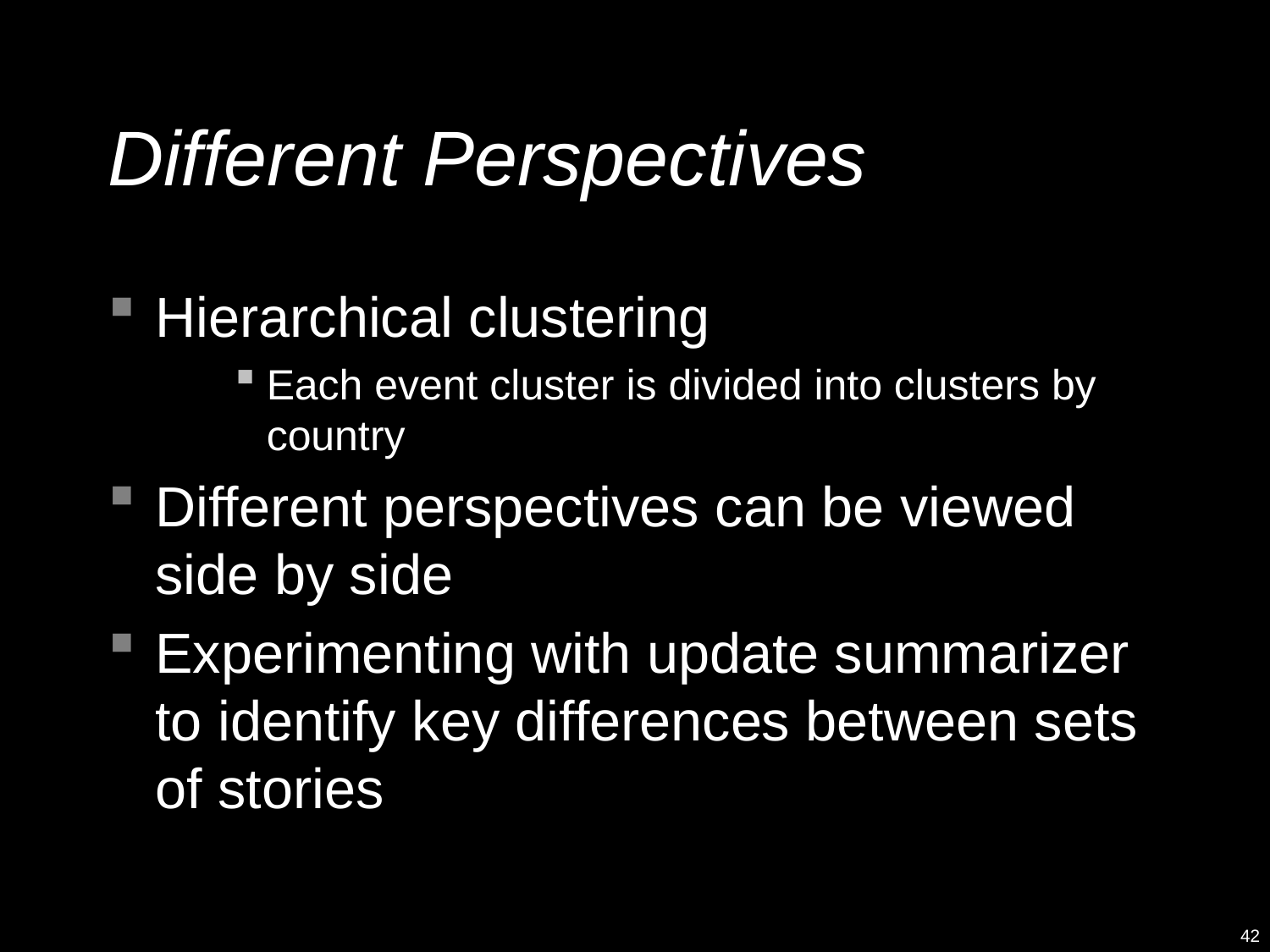

# Different Perspectives
Hierarchical clustering
Each event cluster is divided into clusters by country
Different perspectives can be viewed side by side
Experimenting with update summarizer to identify key differences between sets of stories